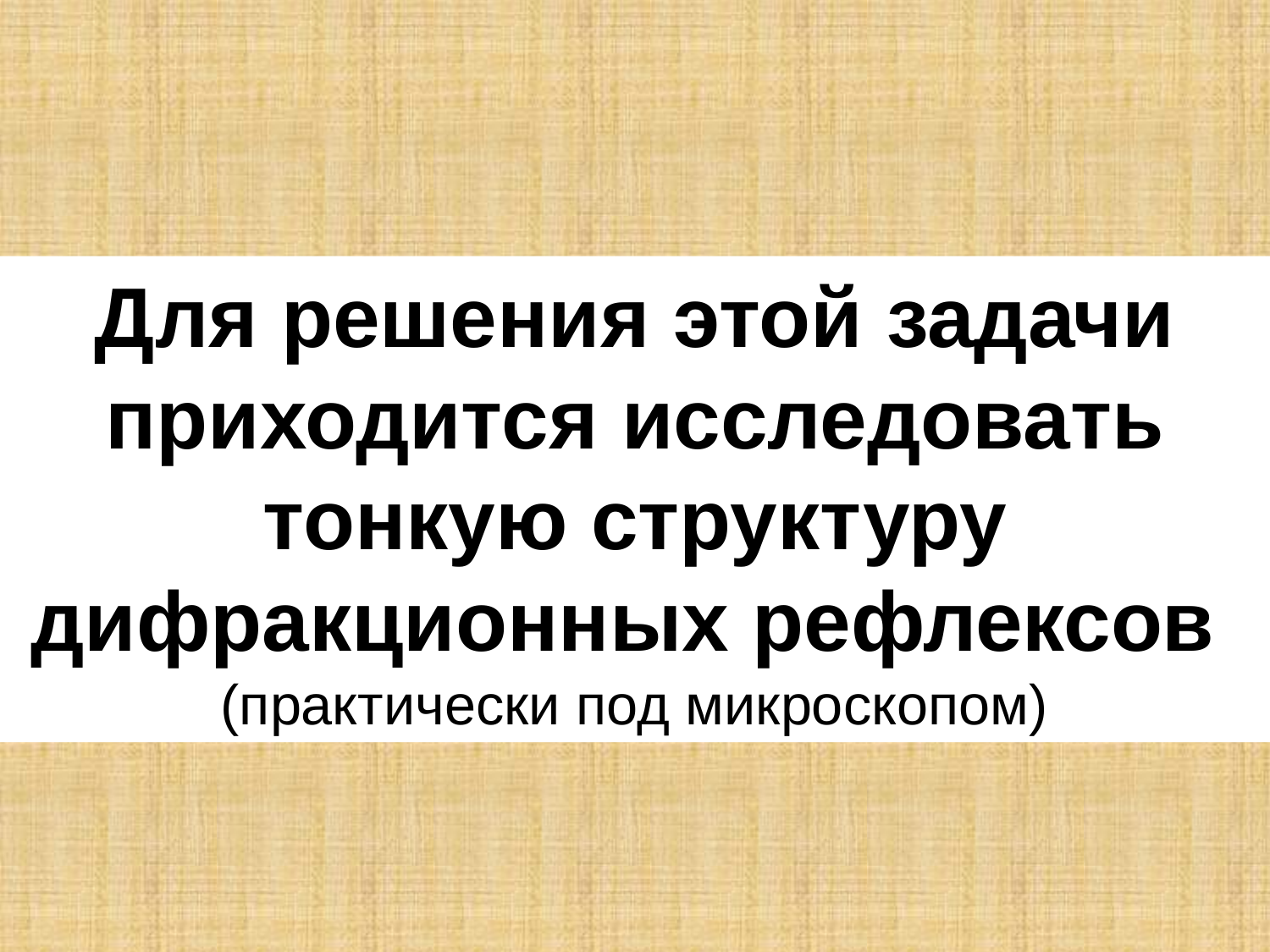

Для решения этой задачи приходится исследовать тонкую структуру дифракционных рефлексов
(практически под микроскопом)